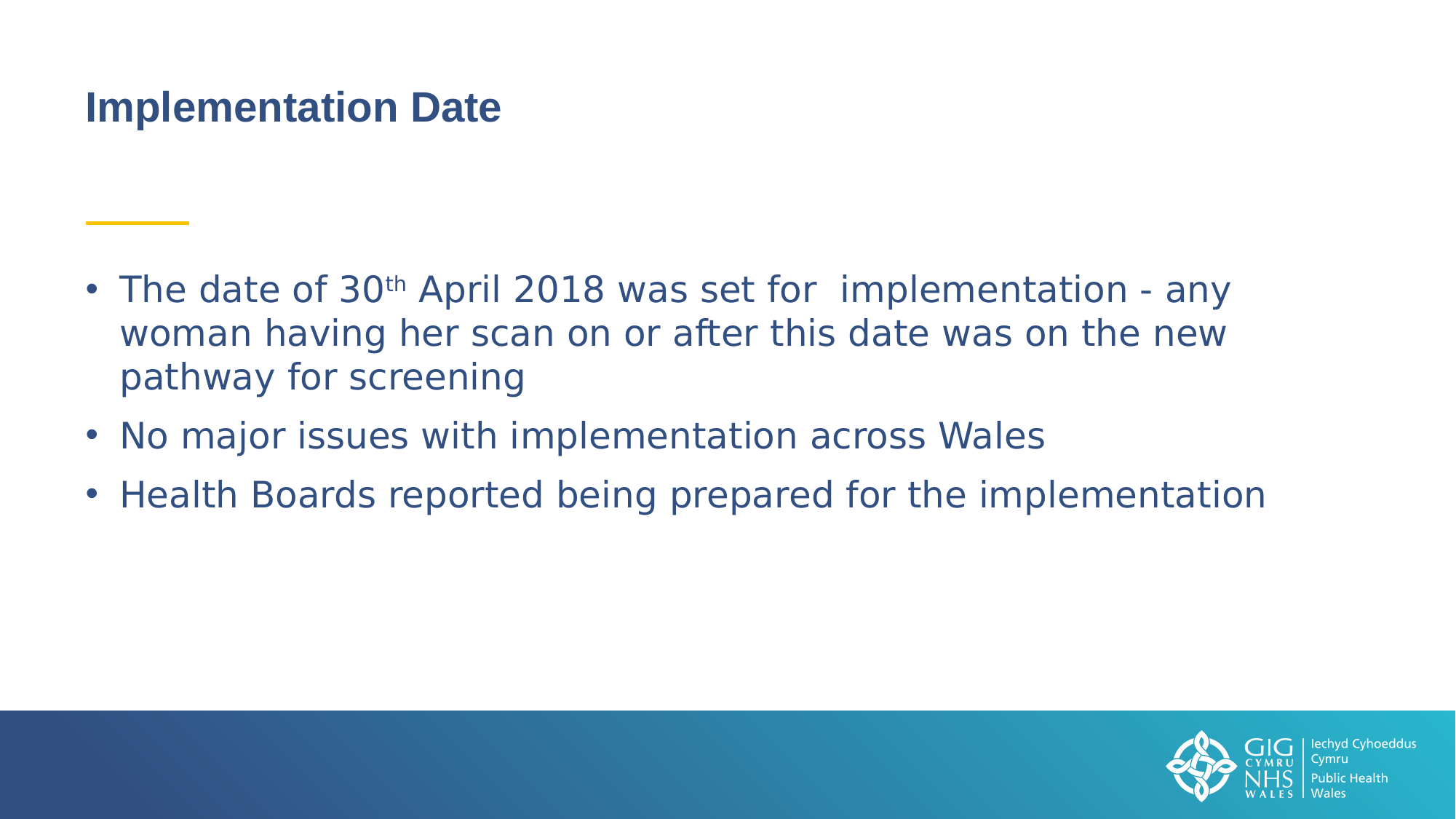

Implementation Date

The date of 30th April 2018 was set for  implementation - any woman having her scan on or after this date was on the new pathway for screening
No major issues with implementation across Wales
Health Boards reported being prepared for the implementation